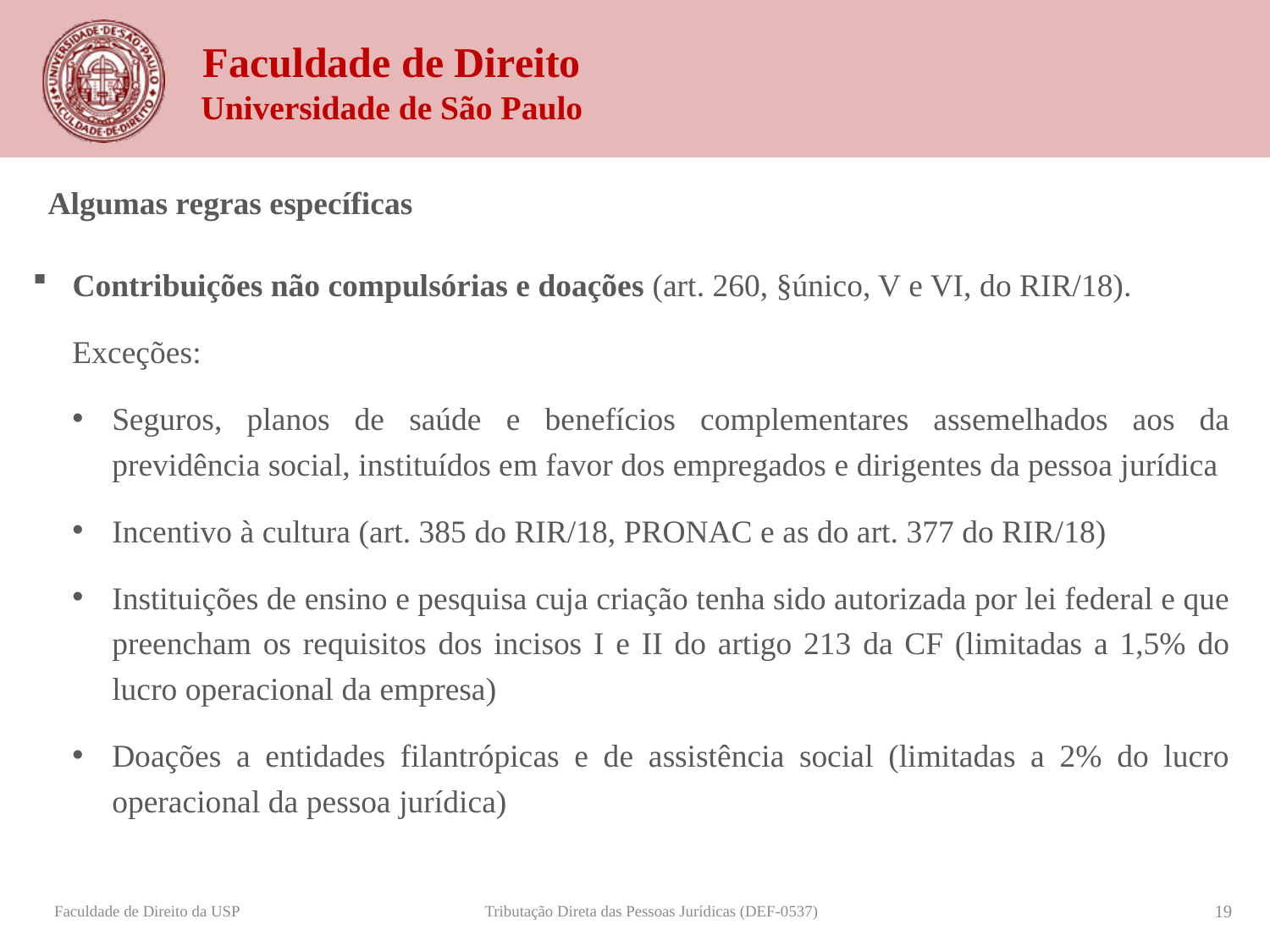

Algumas regras específicas
Contribuições não compulsórias e doações (art. 260, §único, V e VI, do RIR/18).
Exceções:
Seguros, planos de saúde e benefícios complementares assemelhados aos da previdência social, instituídos em favor dos empregados e dirigentes da pessoa jurídica
Incentivo à cultura (art. 385 do RIR/18, PRONAC e as do art. 377 do RIR/18)
Instituições de ensino e pesquisa cuja criação tenha sido autorizada por lei federal e que preencham os requisitos dos incisos I e II do artigo 213 da CF (limitadas a 1,5% do lucro operacional da empresa)
Doações a entidades filantrópicas e de assistência social (limitadas a 2% do lucro operacional da pessoa jurídica)